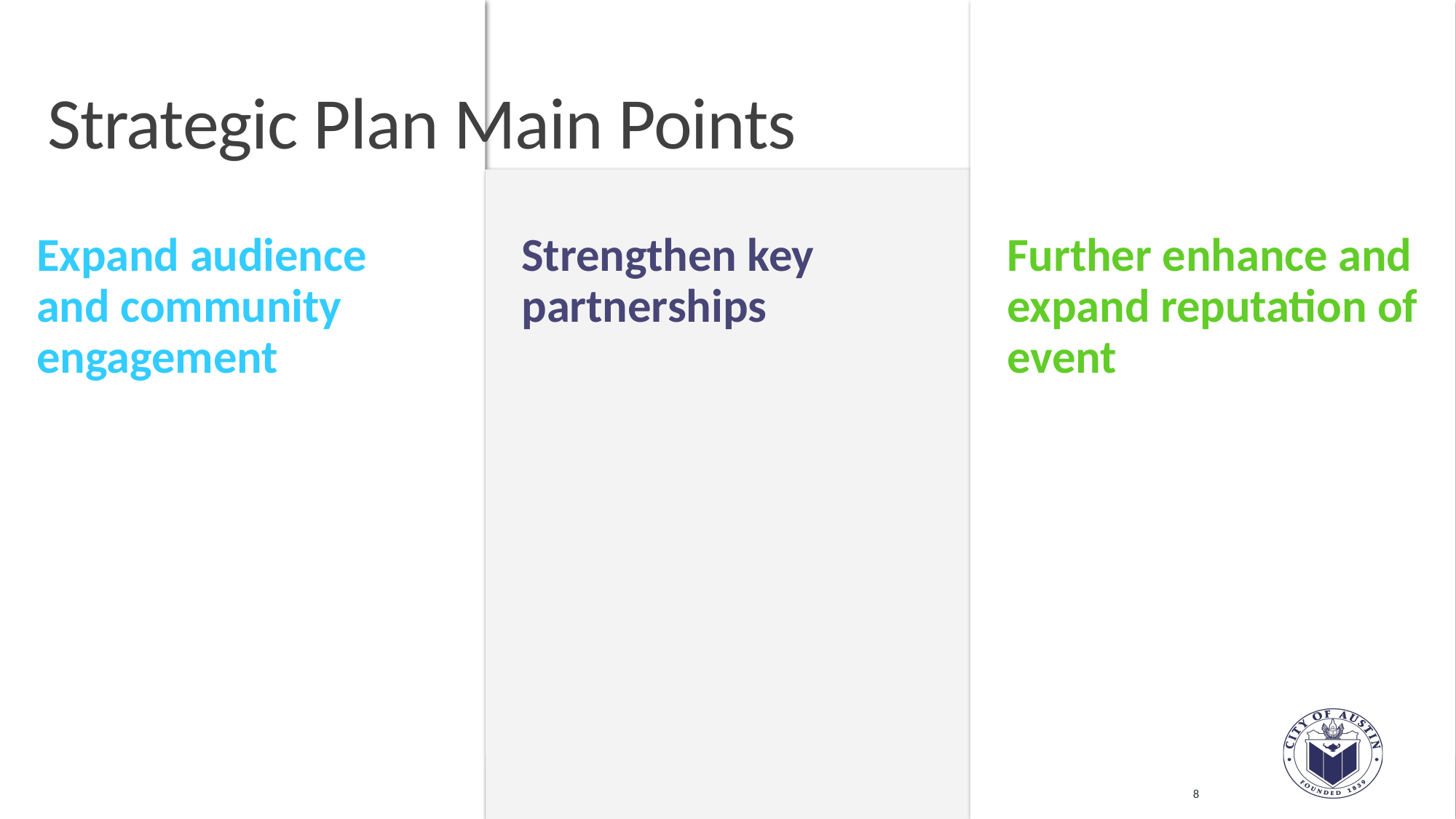

# Strategic Plan Main Points
Expand audience and community engagement
Strengthen key partnerships
Further enhance and expand reputation of event
8